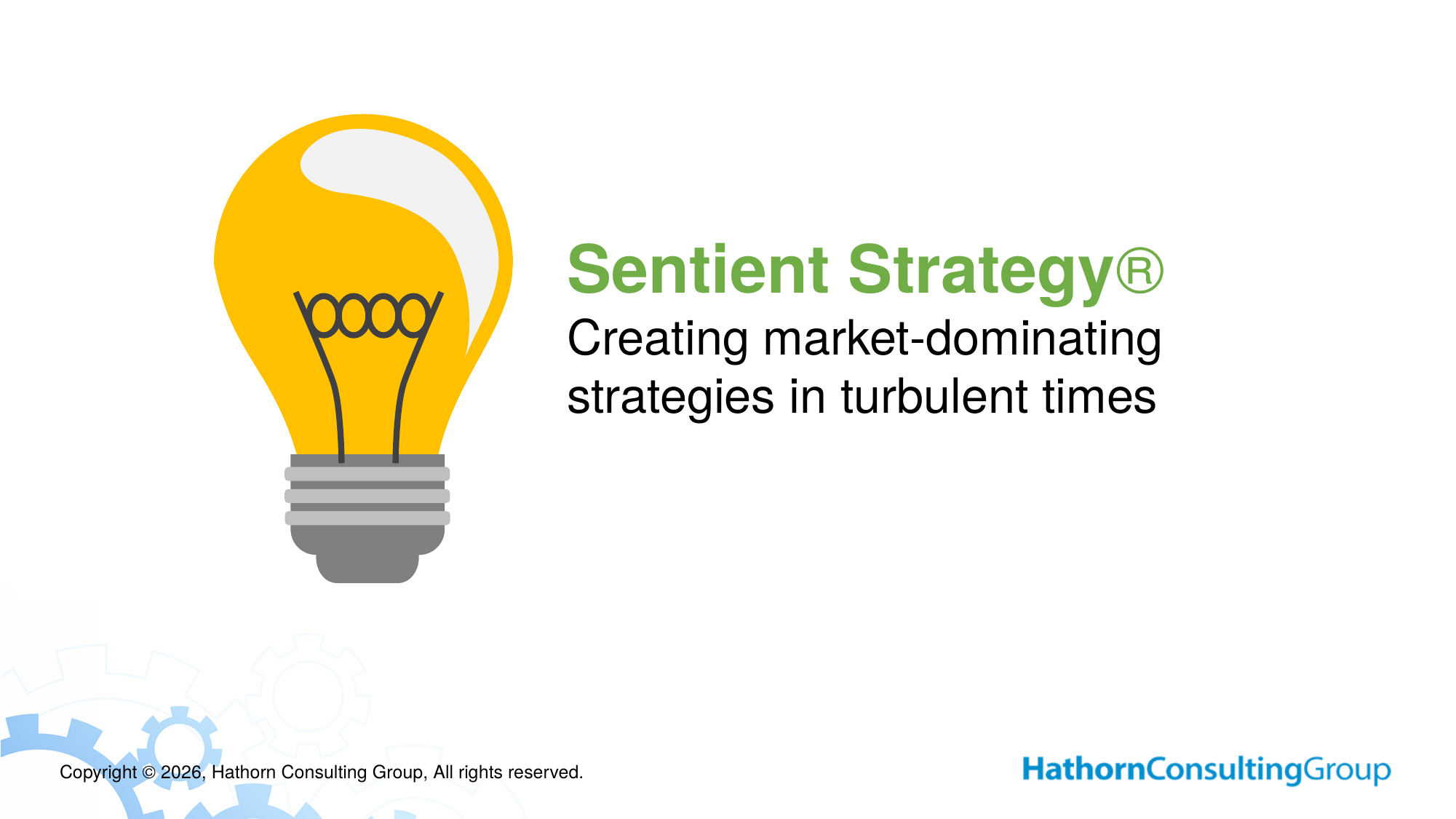

Sentient Strategy®
Creating market-dominating strategies in turbulent times